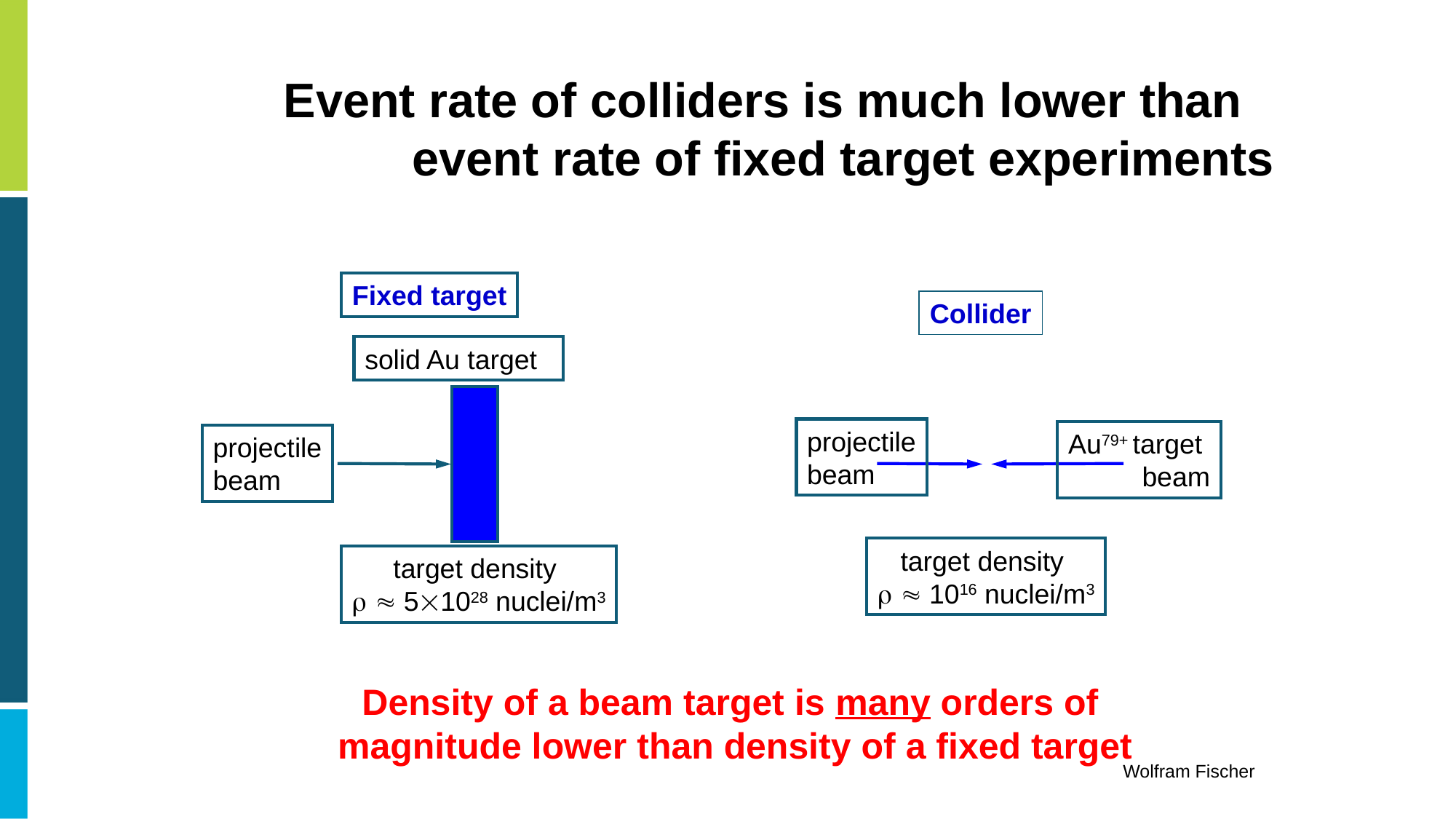

# The Quest for High Luminosity in Hadron Colliders
Event rate of colliders is much lower than
           event rate of fixed target experiments
Fixed target
solid Au target

projectile
beam

target density
ρ ≈ 5×1028 nuclei/m3
Collider
projectile
beam
Au79+ target
beam

target density
ρ ≈ 1016 nuclei/m3
Density of a beam target is many orders of
magnitude lower than density of a fixed target